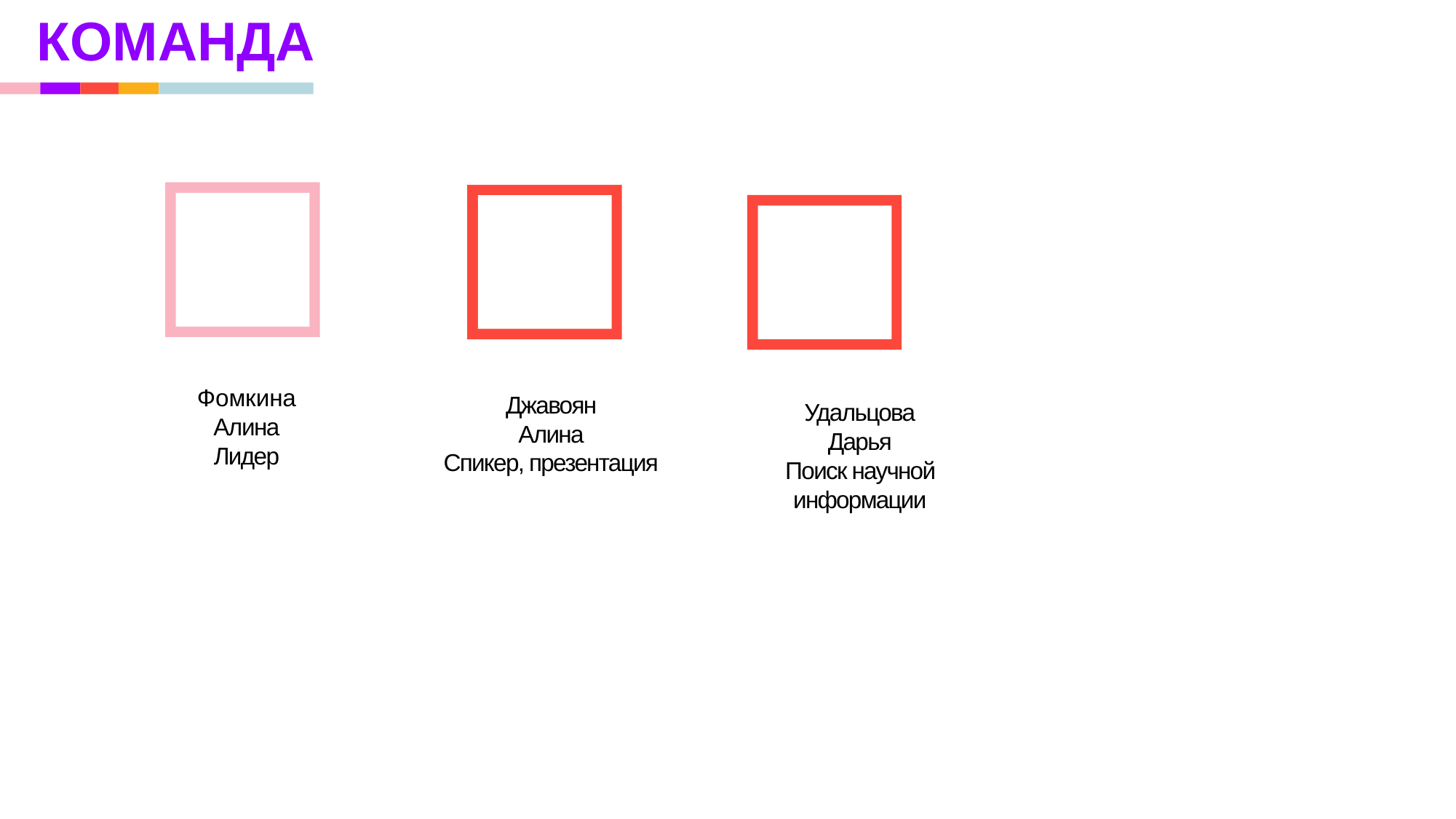

КОМАНДА

Фомкина
Алина
Лидер

Джавоян
Алина
Спикер, презентация
Удальцова
Дарья
Поиск научной информации
2